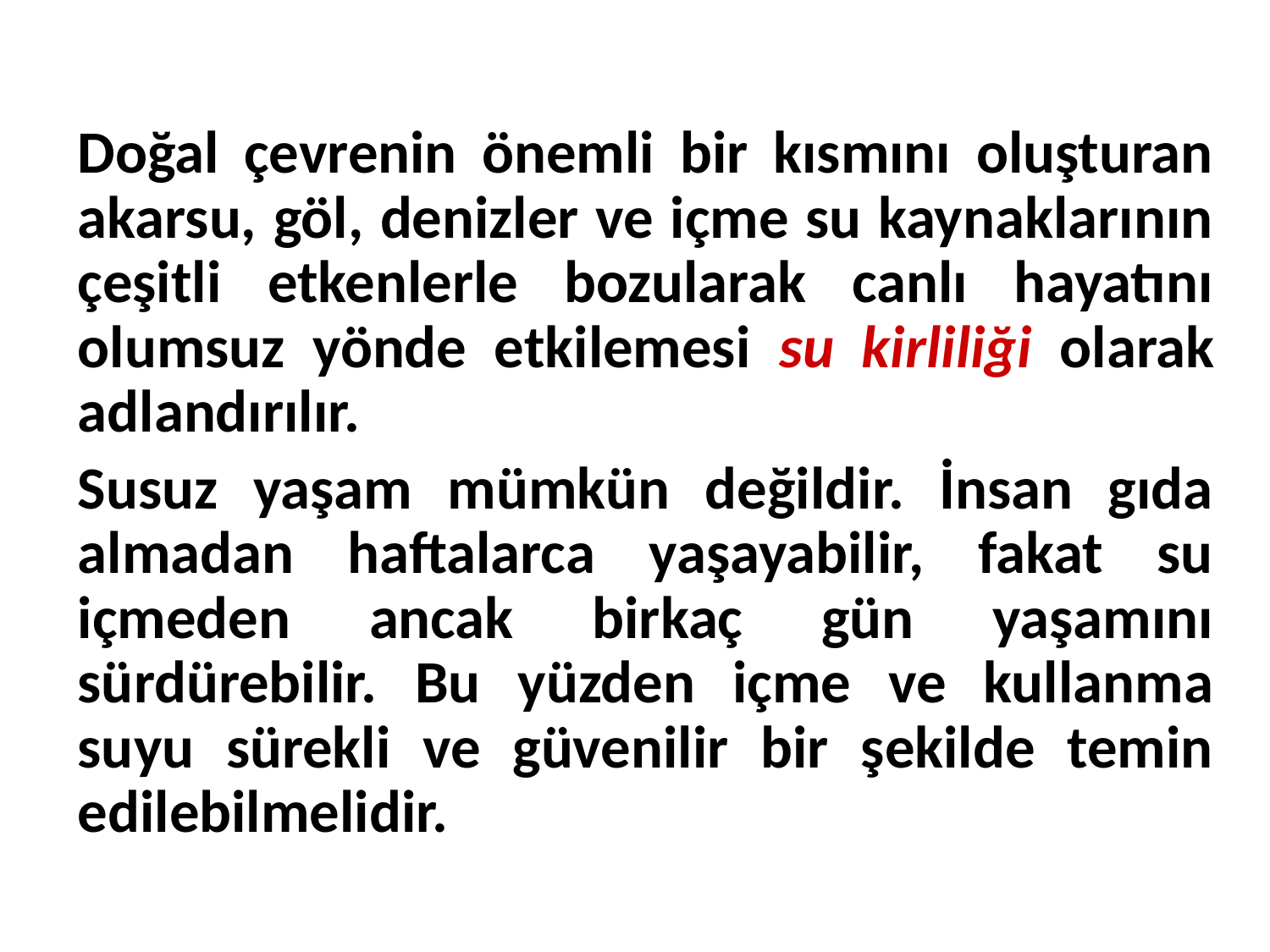

Doğal çevrenin önemli bir kısmını oluşturan akarsu, göl, denizler ve içme su kaynaklarının çeşitli etkenlerle bozularak canlı hayatını olumsuz yönde etkilemesi su kirliliği olarak adlandırılır.
Susuz yaşam mümkün değildir. İnsan gıda almadan haftalarca yaşayabilir, fakat su içmeden ancak birkaç gün yaşamını sürdürebilir. Bu yüzden içme ve kullanma suyu sürekli ve güvenilir bir şekilde temin edilebilmelidir.